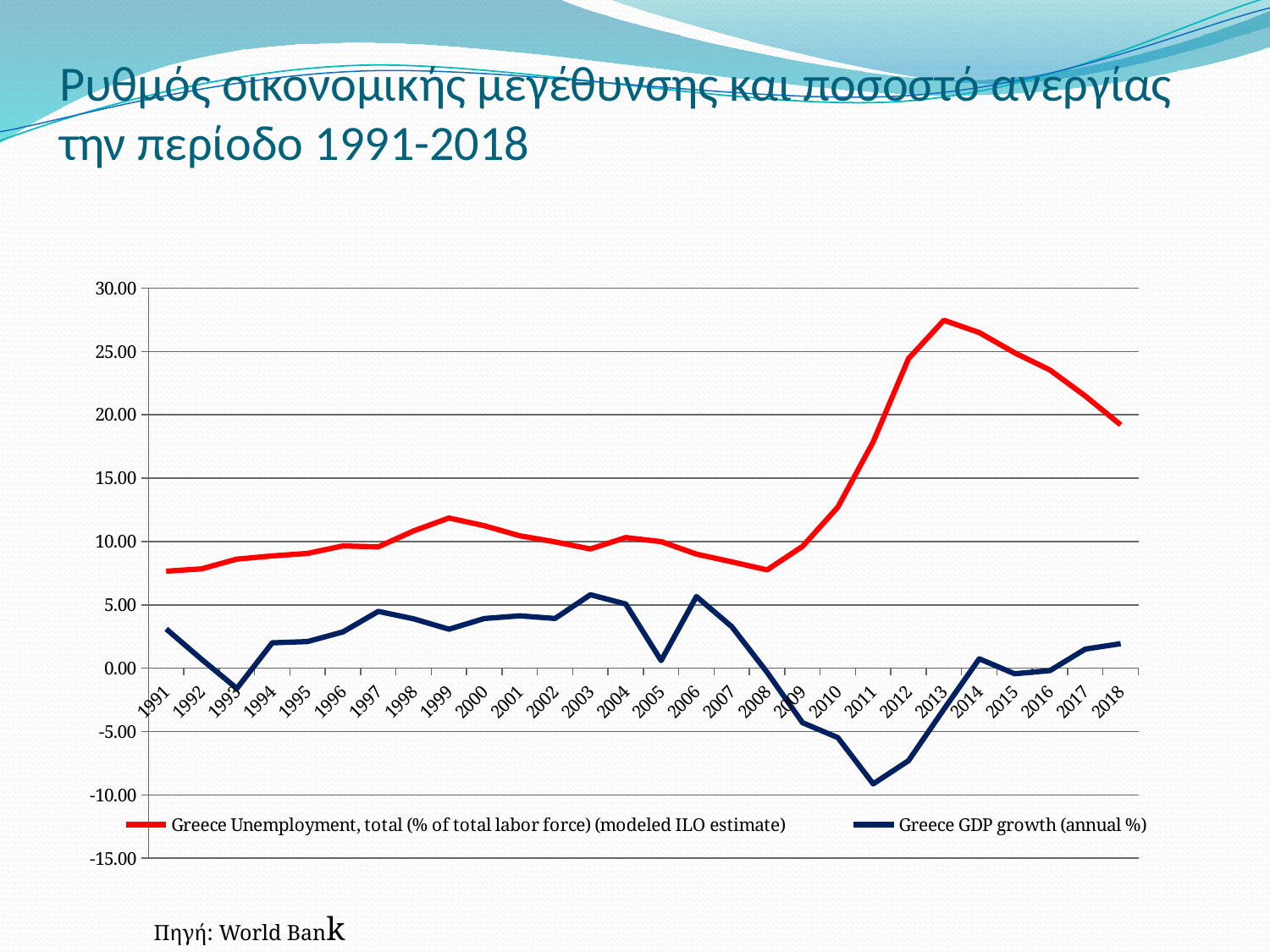

# Ρυθμός οικονομικής μεγέθυνσης και ποσοστό ανεργίας την περίοδο 1991-2018

### Chart

| Category | Greece Unemployment, total (% of total labor force) (modeled ILO estimate) | Greece GDP growth (annual %) |
|---|---|---|
| 1991 | 7.6560001373291 | 3.099999988614769 |
| 1992 | 7.84299993515015 | 0.7000000047423498 |
| 1993 | 8.61299991607666 | -1.5999999623248868 |
| 1994 | 8.86299991607666 | 2.0000000246135414 |
| 1995 | 9.0620002746582 | 2.0997197439132265 |
| 1996 | 9.65499973297119 | 2.862128909490494 |
| 1997 | 9.57699966430664 | 4.484199082174527 |
| 1998 | 10.83899974823 | 3.894904780205948 |
| 1999 | 11.8529996871948 | 3.0725966881793028 |
| 2000 | 11.2480001449585 | 3.9197707576146 |
| 2001 | 10.456000328064 | 4.131612081193708 |
| 2002 | 9.97500038146973 | 3.922871813079638 |
| 2003 | 9.41199970245361 | 5.794531238833244 |
| 2004 | 10.3109998703003 | 5.060992610065895 |
| 2005 | 9.99400043487549 | 0.5991420803179892 |
| 2006 | 9.00800037384033 | 5.652433669004537 |
| 2007 | 8.39599990844727 | 3.2737469037569724 |
| 2008 | 7.76000022888184 | -0.3351725766833056 |
| 2009 | 9.61600017547607 | -4.300733661062097 |
| 2010 | 12.7130002975464 | -5.479037102127776 |
| 2011 | 17.8649997711182 | -9.132494129844616 |
| 2012 | 24.4389991760254 | -7.300493960697864 |
| 2013 | 27.4659996032715 | -3.241425056012943 |
| 2014 | 26.4909992218018 | 0.7397771385577556 |
| 2015 | 24.8969993591309 | -0.4378339378445304 |
| 2016 | 23.5389995574951 | -0.1909522957501366 |
| 2017 | 21.488000869751 | 1.5050993394032162 |
| 2018 | 19.2070007324219 | 1.9343708274602704 |
Πηγή: World Bank